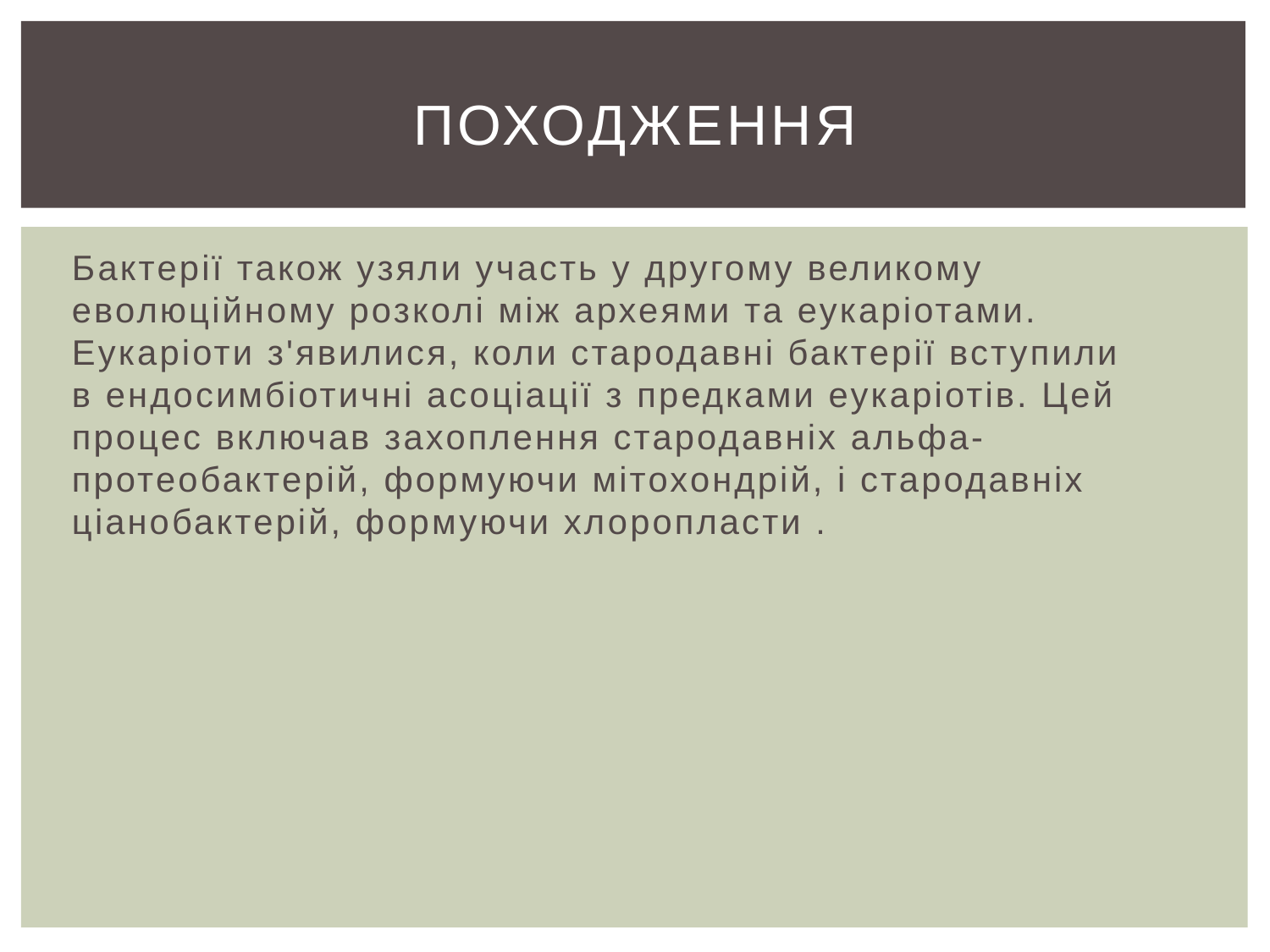

# Походження
Бактерії також узяли участь у другому великому еволюційному розколі між археями та еукаріотами. Еукаріоти з'явилися, коли стародавні бактерії вступили в ендосимбіотичні асоціації з предками еукаріотів. Цей процес включав захоплення стародавніх альфа-протеобактерій, формуючи мітохондрій, і стародавніх ціанобактерій, формуючи хлоропласти .